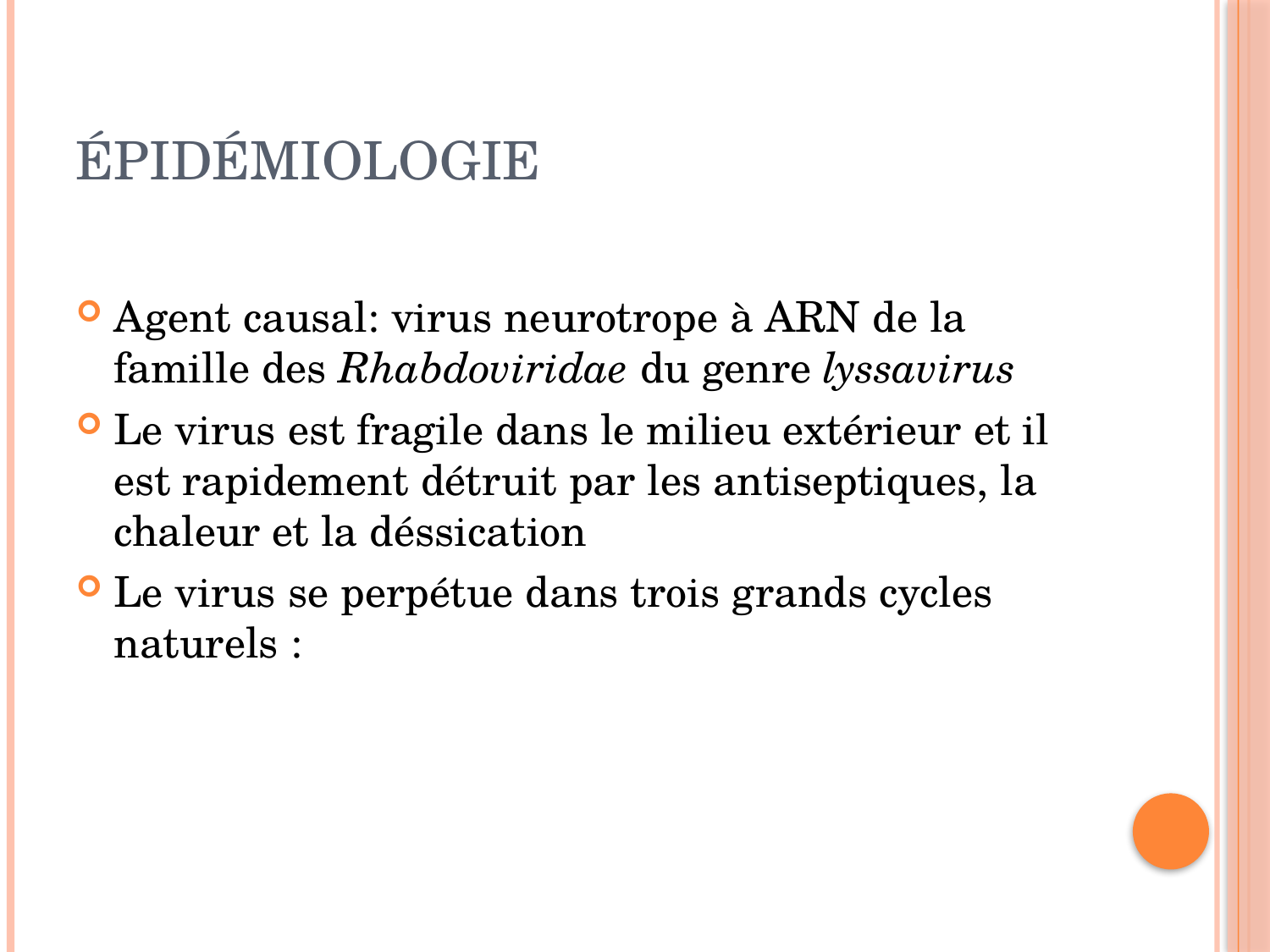

# Épidémiologie

Agent causal: virus neurotrope à ARN de la famille des Rhabdoviridae du genre lyssavirus
Le virus est fragile dans le milieu extérieur et il est rapidement détruit par les antiseptiques, la chaleur et la déssication
Le virus se perpétue dans trois grands cycles naturels :